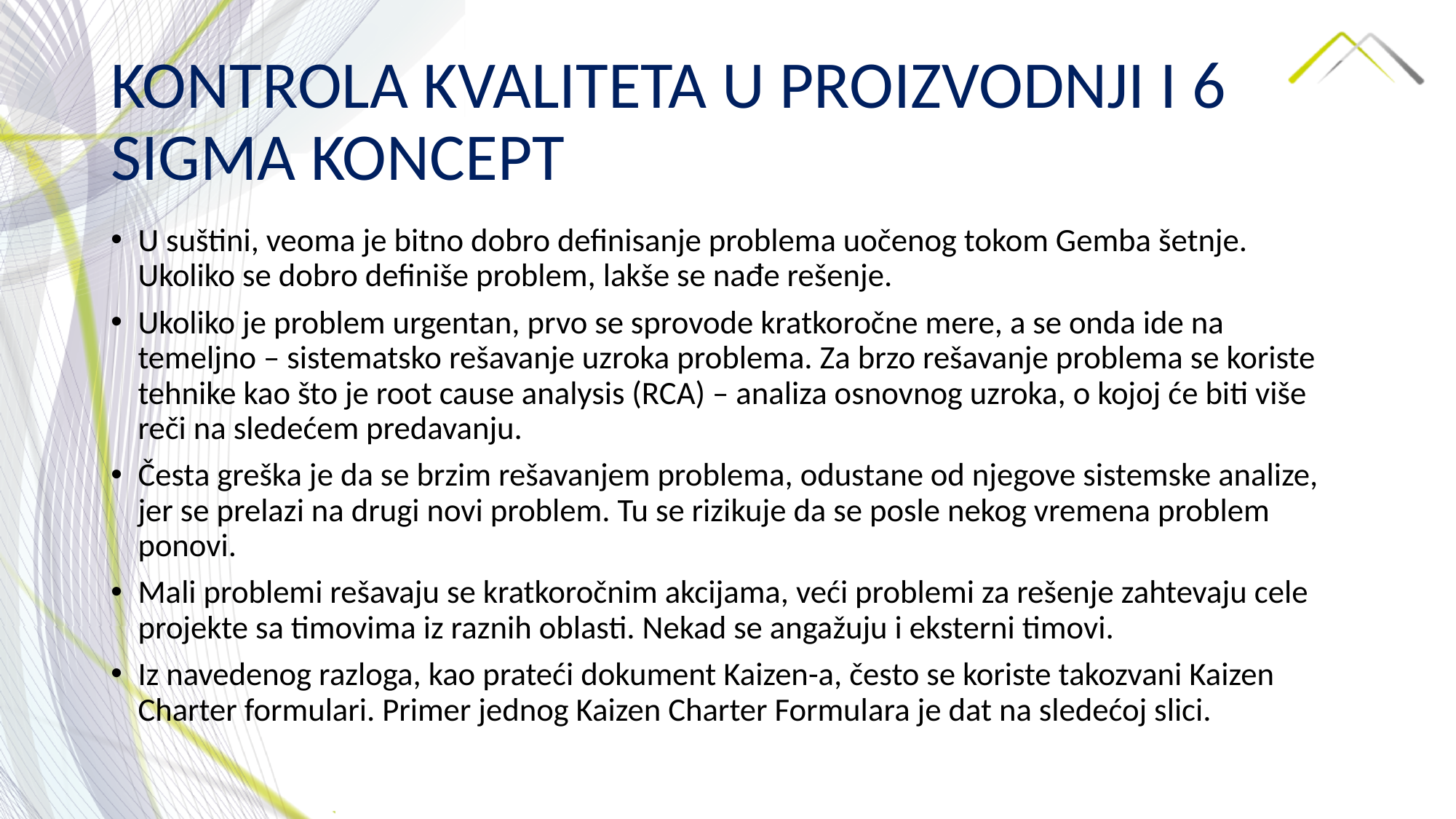

# KONTROLA KVALITETA U PROIZVODNJI I 6 SIGMA KONCEPT
U suštini, veoma je bitno dobro definisanje problema uočenog tokom Gemba šetnje. Ukoliko se dobro definiše problem, lakše se nađe rešenje.
Ukoliko je problem urgentan, prvo se sprovode kratkoročne mere, a se onda ide na temeljno – sistematsko rešavanje uzroka problema. Za brzo rešavanje problema se koriste tehnike kao što je root cause analysis (RCA) – analiza osnovnog uzroka, o kojoj će biti više reči na sledećem predavanju.
Česta greška je da se brzim rešavanjem problema, odustane od njegove sistemske analize, jer se prelazi na drugi novi problem. Tu se rizikuje da se posle nekog vremena problem ponovi.
Mali problemi rešavaju se kratkoročnim akcijama, veći problemi za rešenje zahtevaju cele projekte sa timovima iz raznih oblasti. Nekad se angažuju i eksterni timovi.
Iz navedenog razloga, kao prateći dokument Kaizen-a, često se koriste takozvani Kaizen Charter formulari. Primer jednog Kaizen Charter Formulara je dat na sledećoj slici.